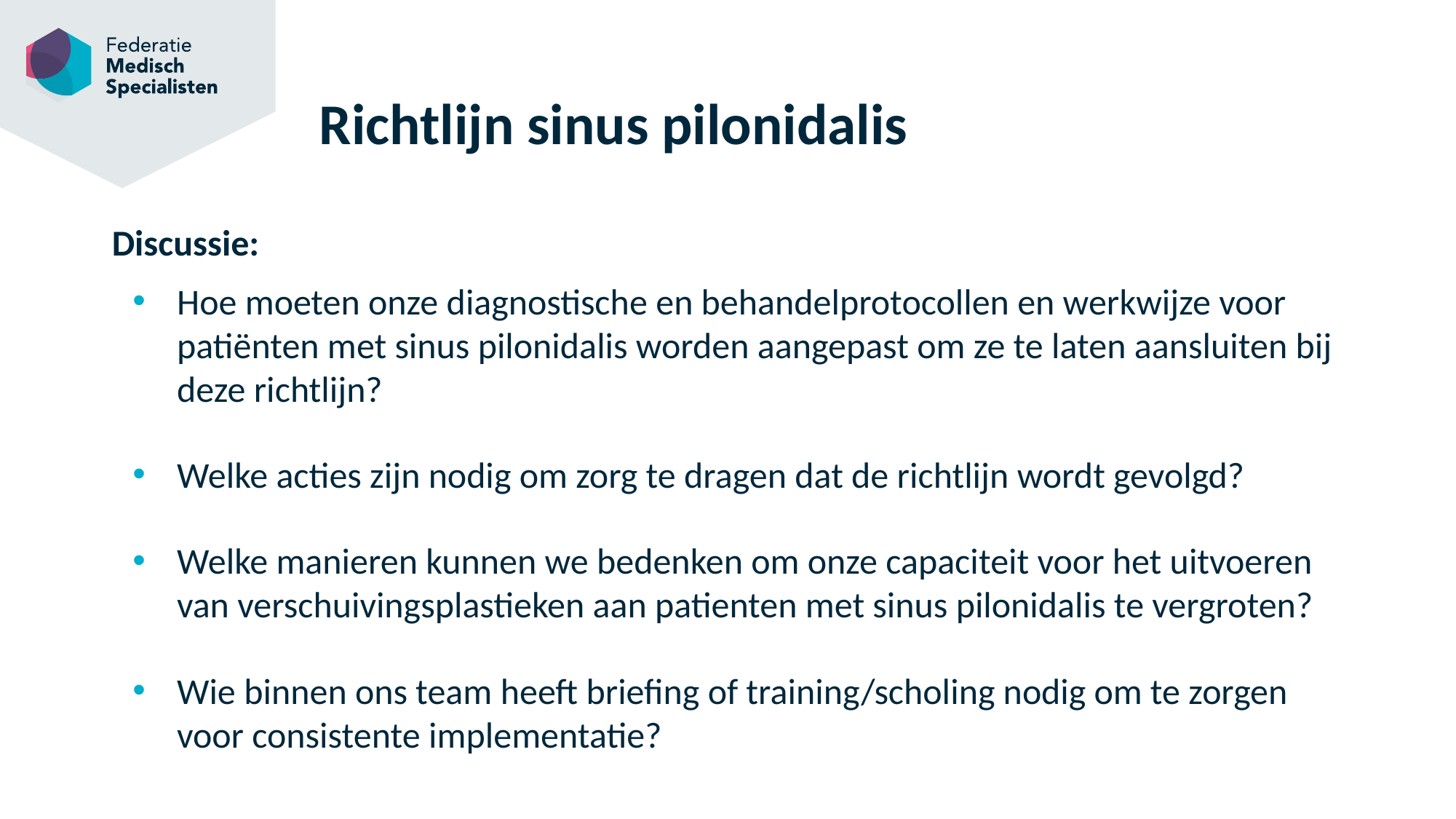

# Richtlijn sinus pilonidalis
Discussie:
Hoe moeten onze diagnostische en behandelprotocollen en werkwijze voor patiënten met sinus pilonidalis worden aangepast om ze te laten aansluiten bij deze richtlijn?
Welke acties zijn nodig om zorg te dragen dat de richtlijn wordt gevolgd?
Welke manieren kunnen we bedenken om onze capaciteit voor het uitvoeren van verschuivingsplastieken aan patienten met sinus pilonidalis te vergroten?
Wie binnen ons team heeft briefing of training/scholing nodig om te zorgen voor consistente implementatie?